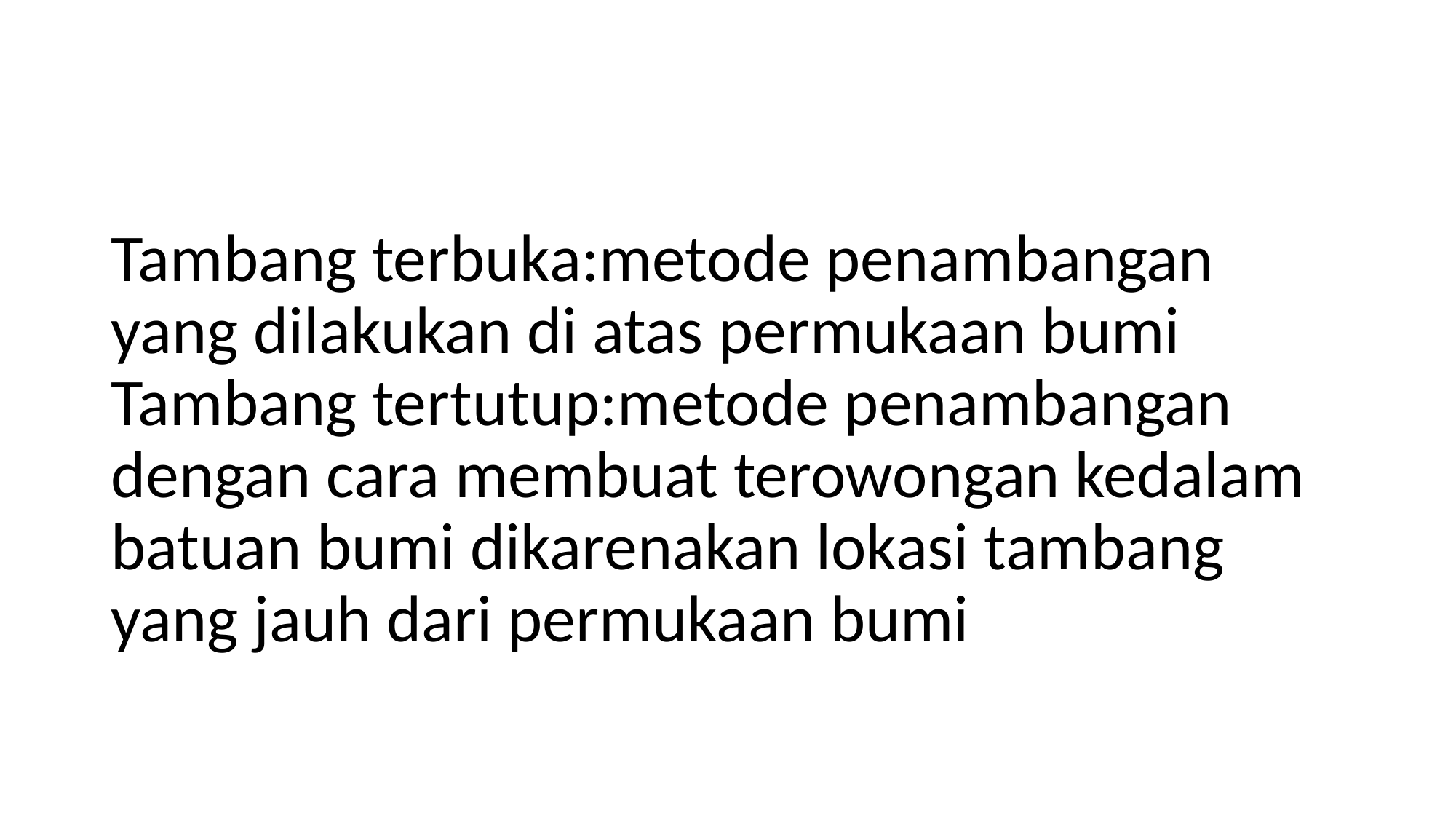

#
Tambang terbuka:metode penambangan yang dilakukan di atas permukaan bumi
Tambang tertutup:metode penambangan dengan cara membuat terowongan kedalam batuan bumi dikarenakan lokasi tambang yang jauh dari permukaan bumi